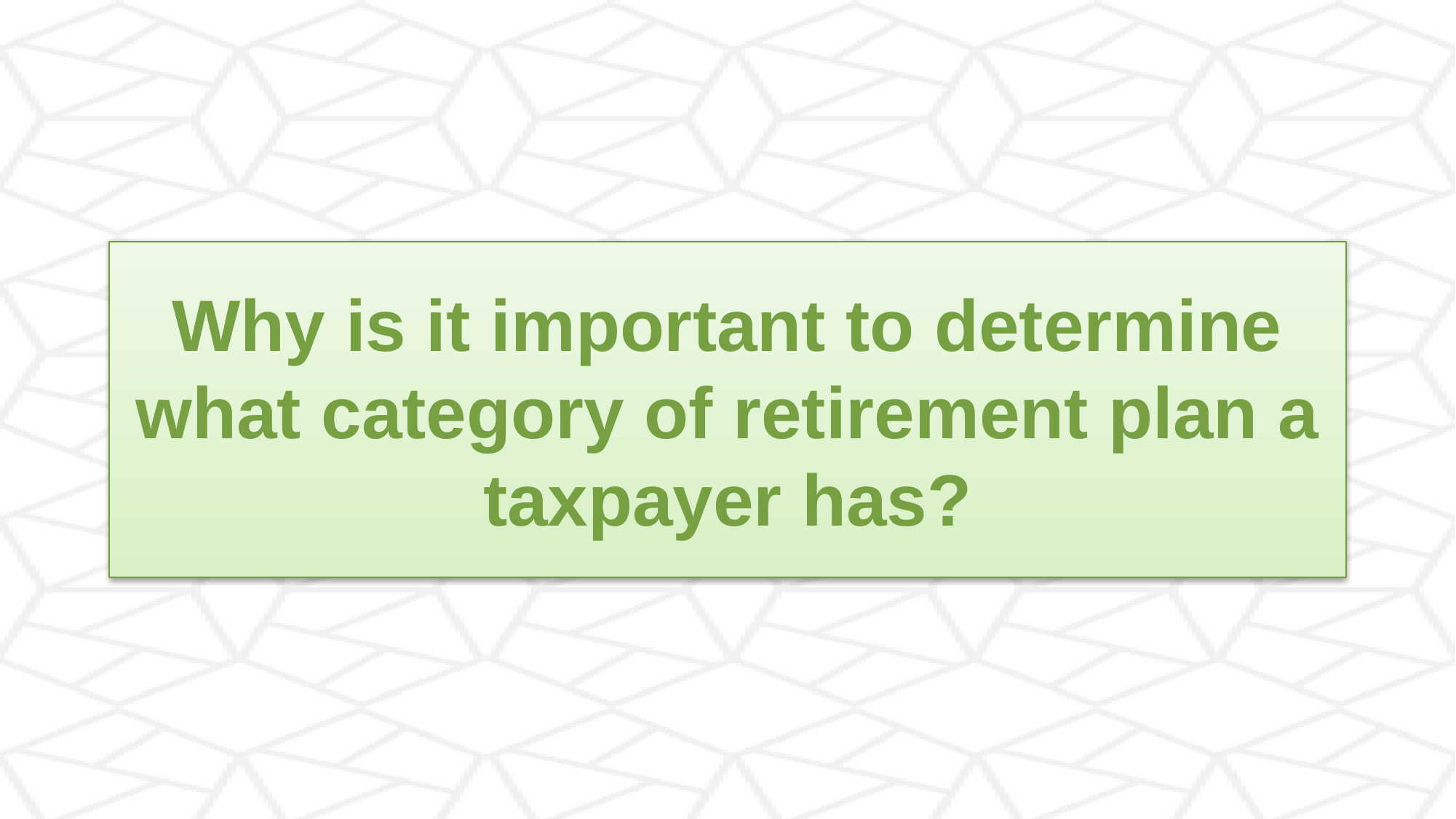

# Why is it important to determine what category of retirement plan a taxpayer has?